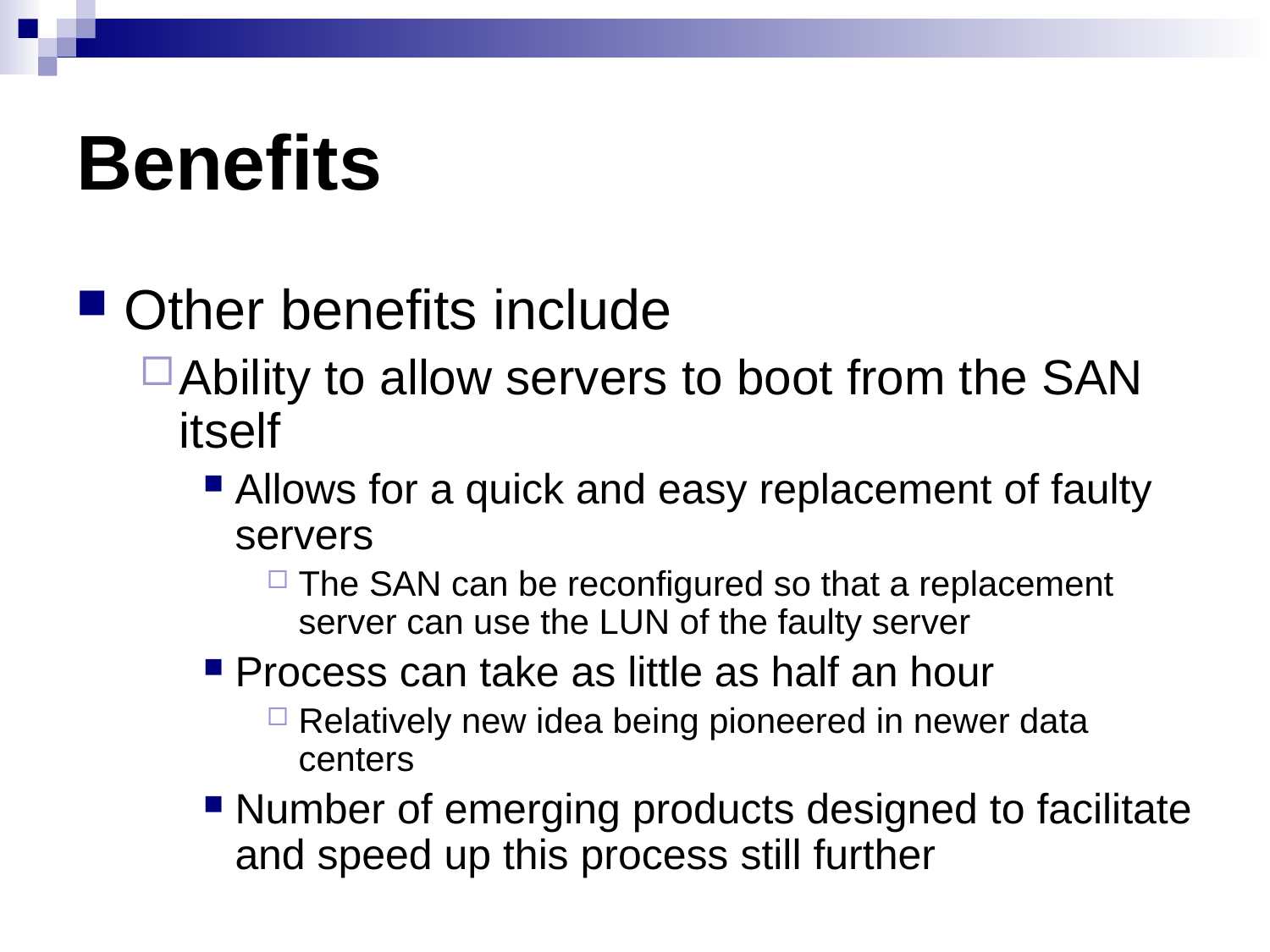

# Benefits
Other benefits include
Ability to allow servers to boot from the SAN itself
Allows for a quick and easy replacement of faulty servers
The SAN can be reconfigured so that a replacement server can use the LUN of the faulty server
Process can take as little as half an hour
Relatively new idea being pioneered in newer data centers
Number of emerging products designed to facilitate and speed up this process still further